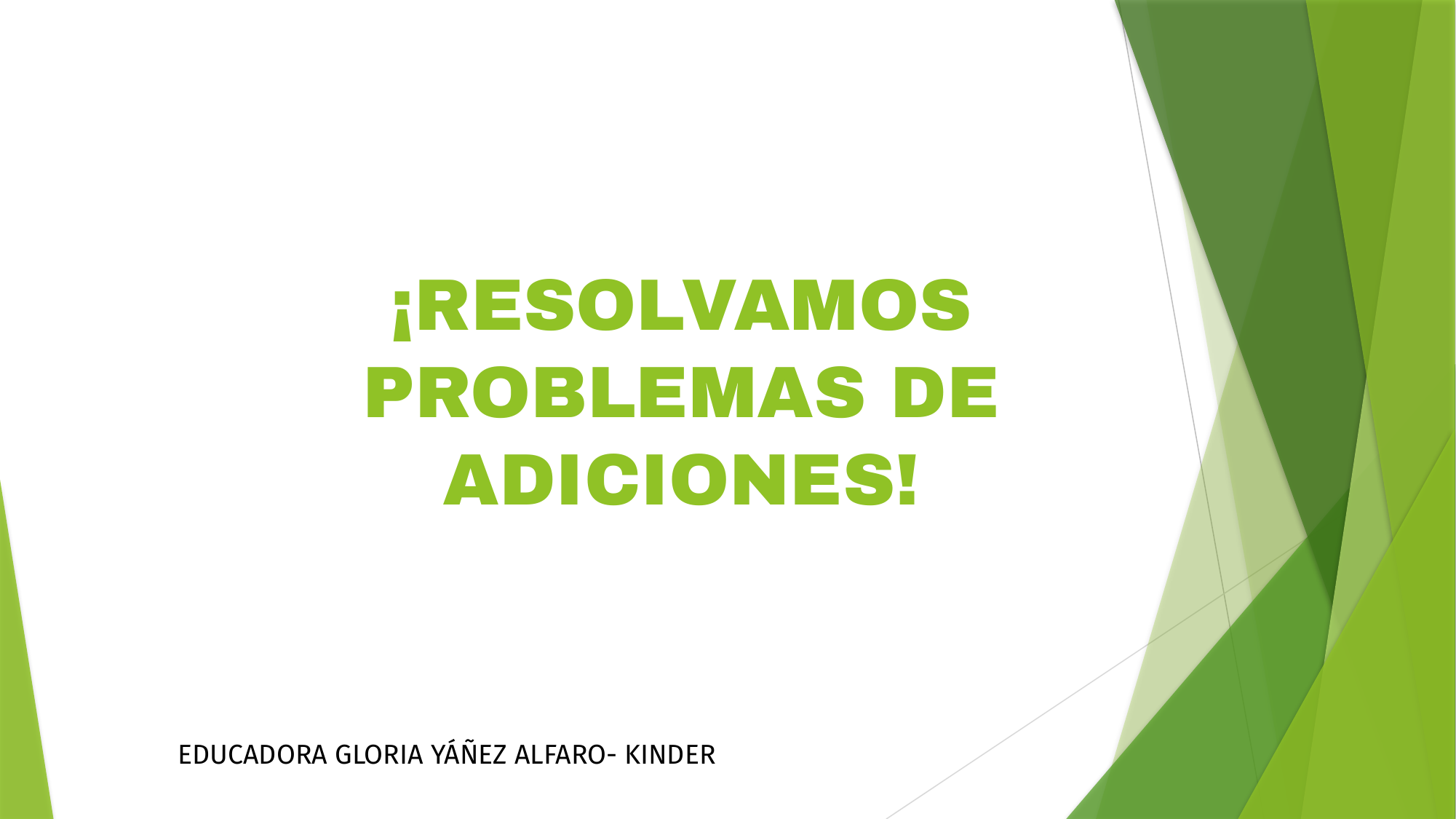

# ¡RESOLVAMOS PROBLEMAS DE ADICIONES!
EDUCADORA GLORIA YÁÑEZ ALFARO- KINDER